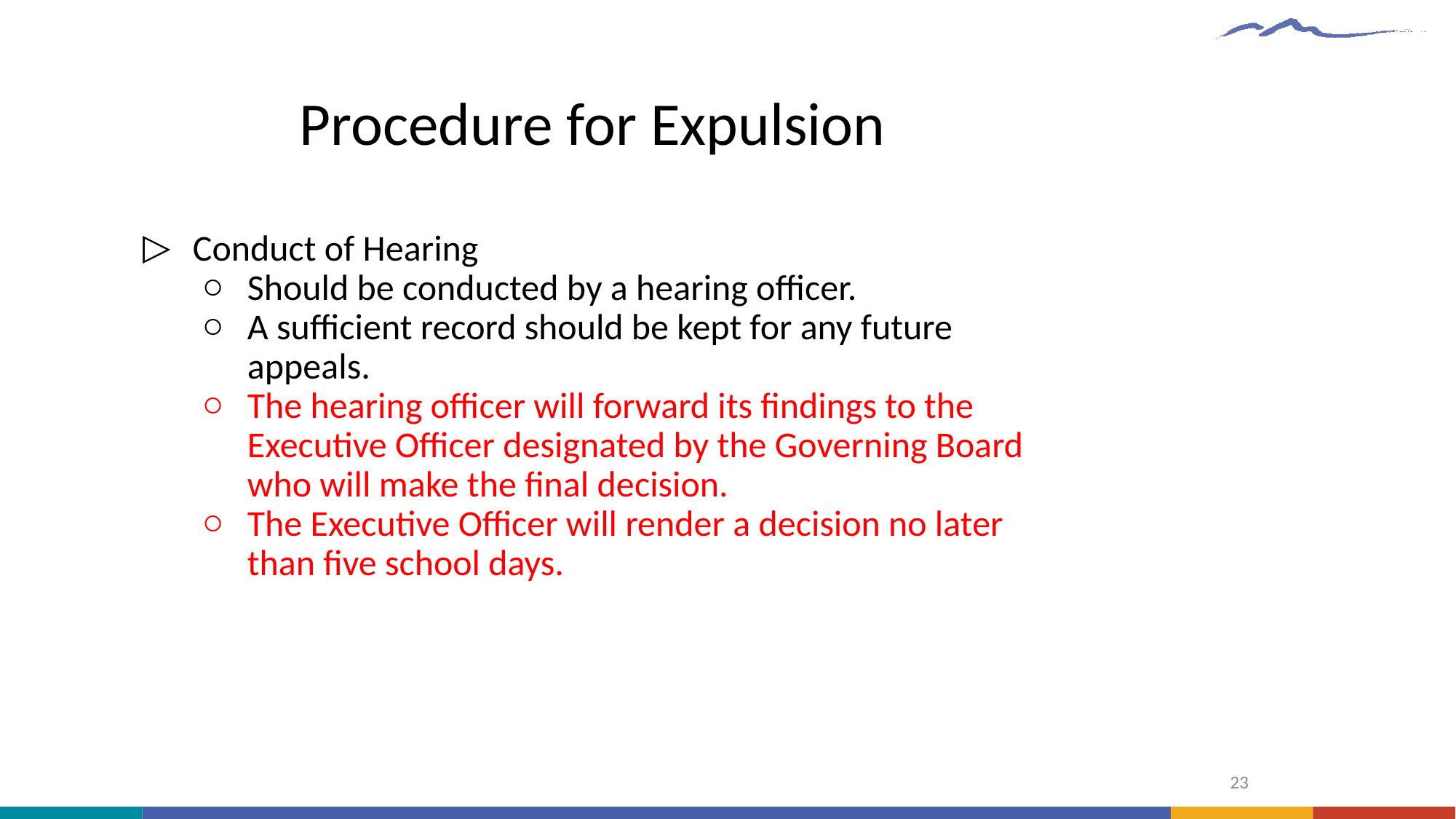

# Procedure for Expulsion
Conduct of Hearing
Should be conducted by a hearing officer.
A sufficient record should be kept for any future appeals.
The hearing officer will forward its findings to the Executive Officer designated by the Governing Board who will make the final decision.
The Executive Officer will render a decision no later than five school days.
23